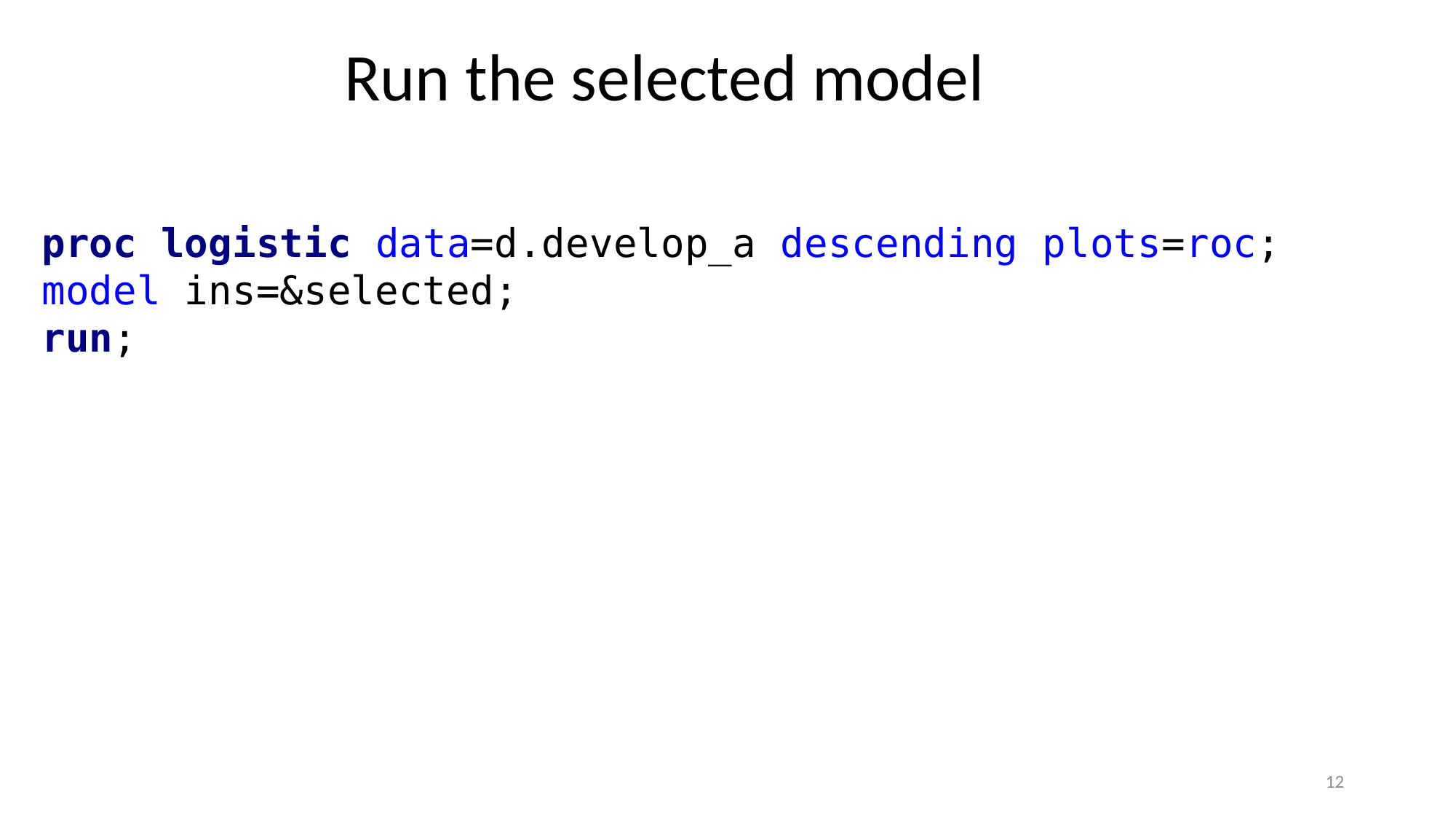

# Run the selected model

proc logistic data=d.develop_a descending plots=roc;
model ins=&selected;
run;
12